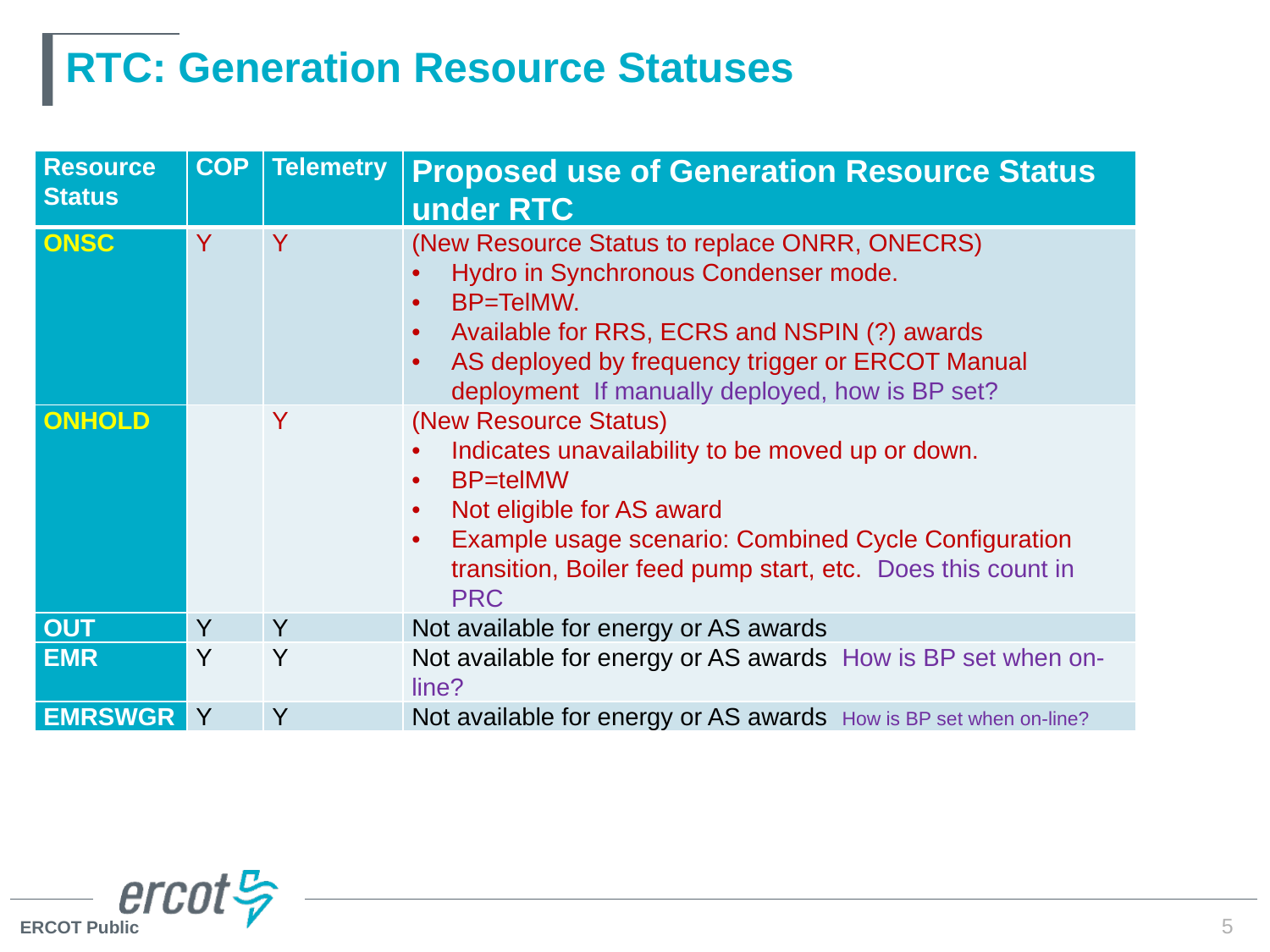

# RTC: Generation Resource Statuses
| Resource Status | COP | Telemetry | Proposed use of Generation Resource Status under RTC |
| --- | --- | --- | --- |
| ONSC | Y | Y | (New Resource Status to replace ONRR, ONECRS) Hydro in Synchronous Condenser mode. BP=TelMW. Available for RRS, ECRS and NSPIN (?) awards AS deployed by frequency trigger or ERCOT Manual deployment If manually deployed, how is BP set? |
| ONHOLD |  | Y | (New Resource Status) Indicates unavailability to be moved up or down. BP=telMW Not eligible for AS award Example usage scenario: Combined Cycle Configuration transition, Boiler feed pump start, etc. Does this count in PRC |
| OUT | Y | Y | Not available for energy or AS awards |
| EMR | Y | Y | Not available for energy or AS awards How is BP set when on-line? |
| EMRSWGR | Y | Y | Not available for energy or AS awards How is BP set when on-line? |
5